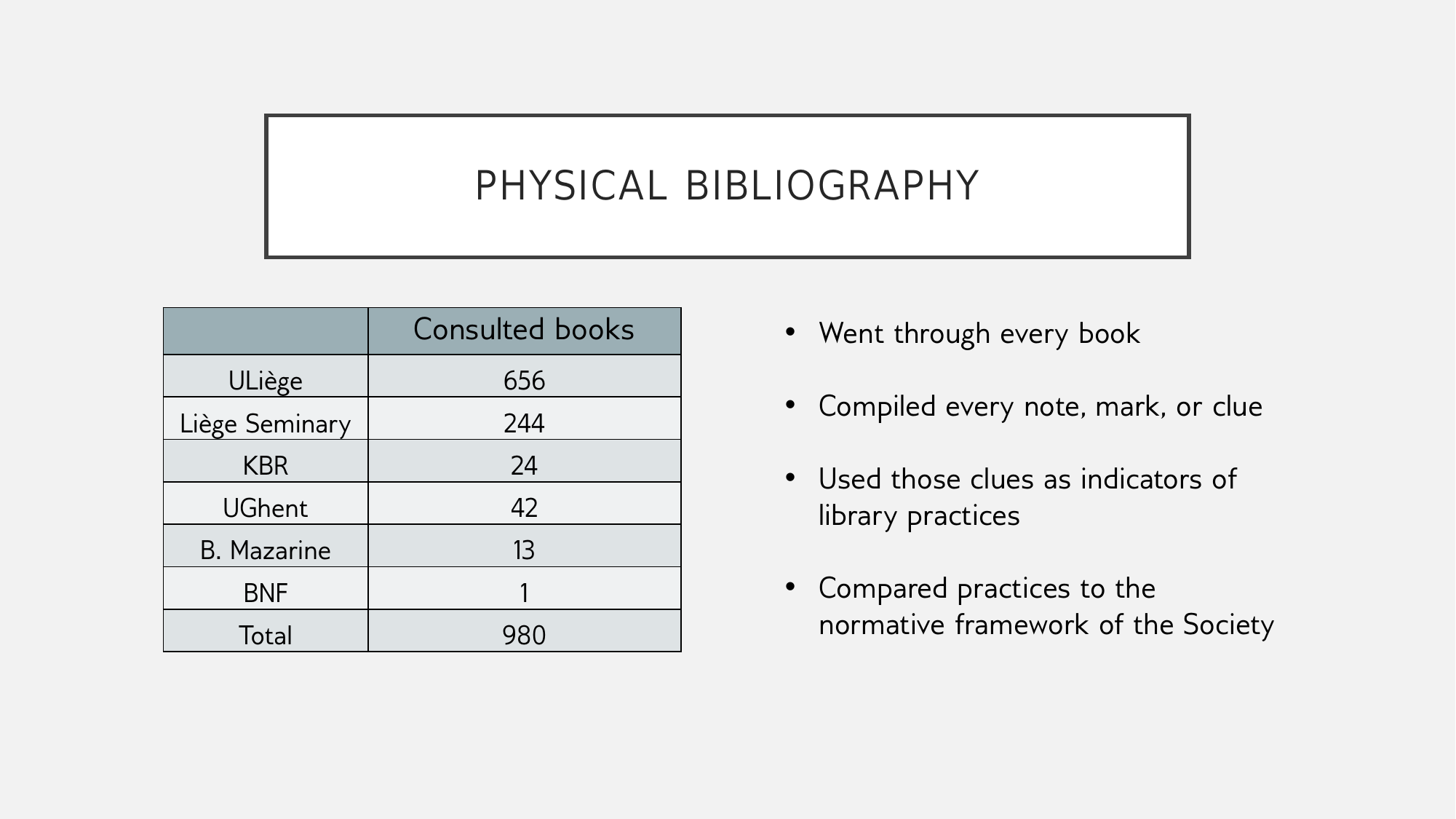

# Physical bibliography
|  | Consulted books |
| --- | --- |
| ULiège | 656 |
| Liège Seminary | 244 |
| KBR | 24 |
| UGhent | 42 |
| B. Mazarine | 13 |
| BNF | 1 |
| Total | 980 |
Went through every book

Compiled every note, mark, or clue

Used those clues as indicators of library practices

Compared practices to the normative framework of the Society